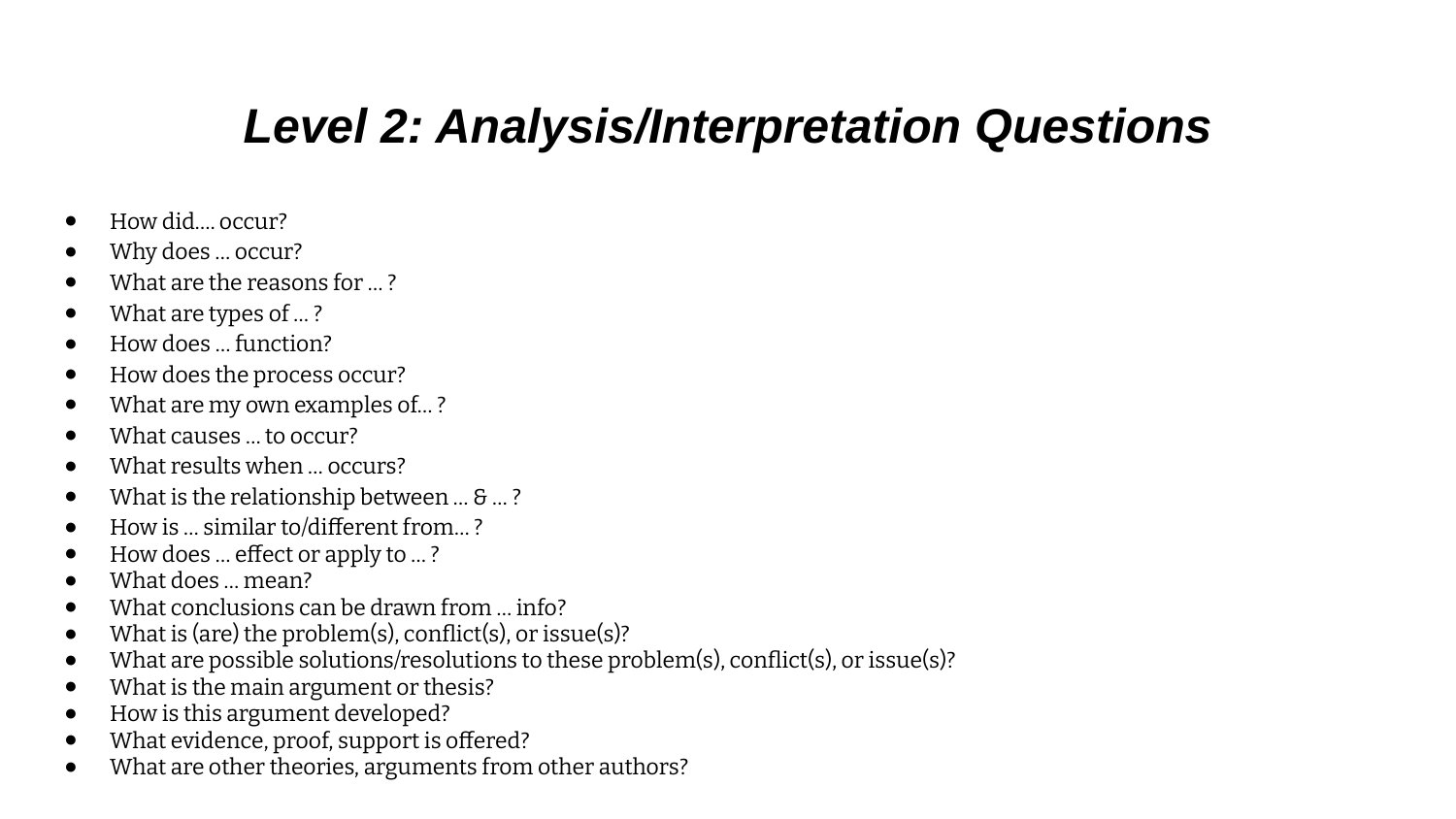

# Level 2: Analysis/Interpretation Questions

How did…. occur?
Why does … occur?
What are the reasons for … ?
What are types of … ?
How does … function?
How does the process occur?
What are my own examples of… ?
What causes … to occur?
What results when … occurs?
What is the relationship between … & … ?
How is … similar to/different from… ?
How does … effect or apply to … ?
What does … mean?
What conclusions can be drawn from … info?
What is (are) the problem(s), conflict(s), or issue(s)?
What are possible solutions/resolutions to these problem(s), conflict(s), or issue(s)?
What is the main argument or thesis?
How is this argument developed?
What evidence, proof, support is offered?
What are other theories, arguments from other authors?